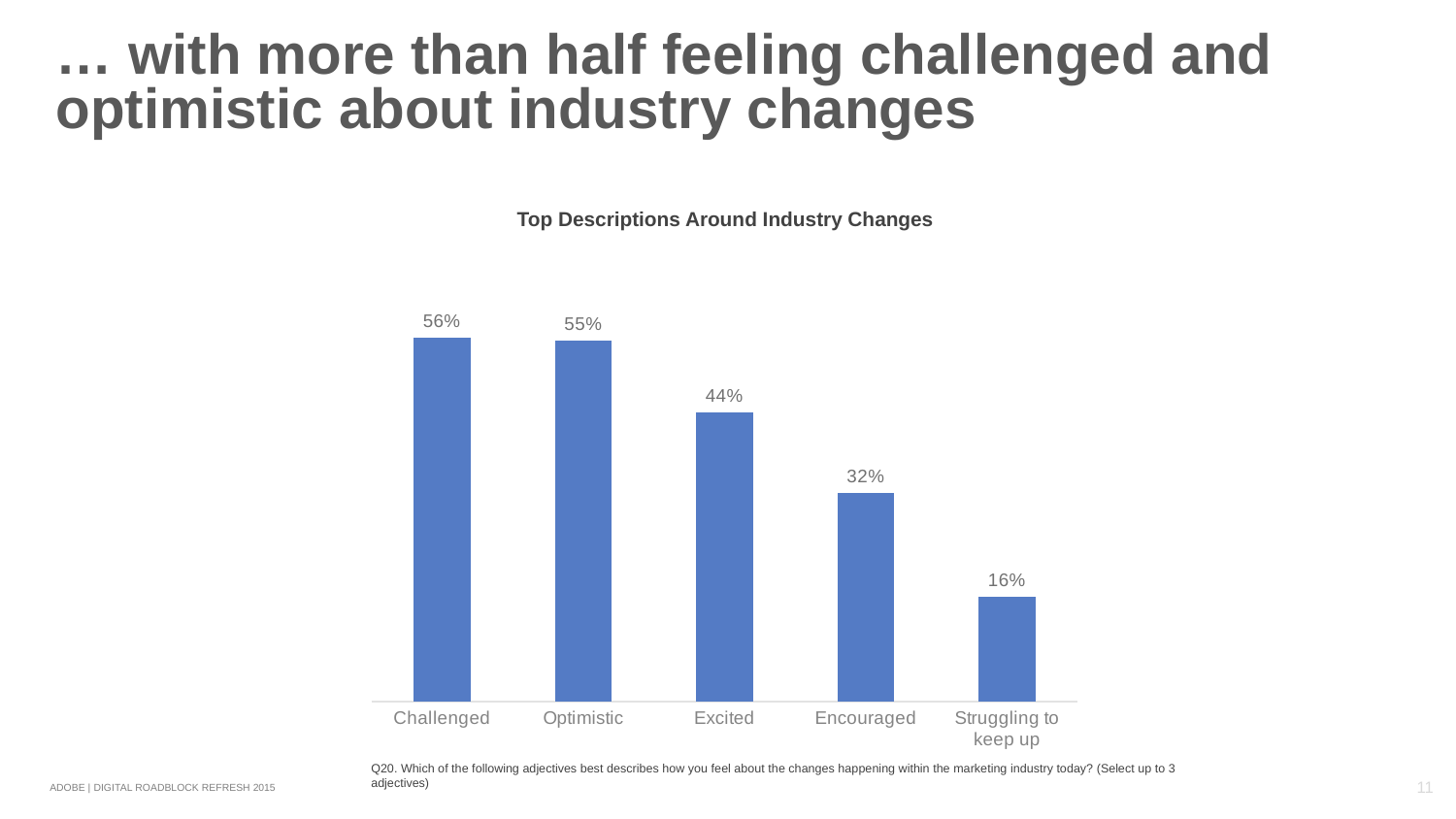

# … with more than half feeling challenged and optimistic about industry changes
Top Descriptions Around Industry Changes

### Chart

| Category | Total |
|---|---|
| Challenged | 0.5568 |
| Optimistic | 0.5523 |
| Excited | 0.4424 |
| Encouraged | 0.3204 |
| Struggling to keep up | 0.1609 |
Q20. Which of the following adjectives best describes how you feel about the changes happening within the marketing industry today? (Select up to 3 adjectives)